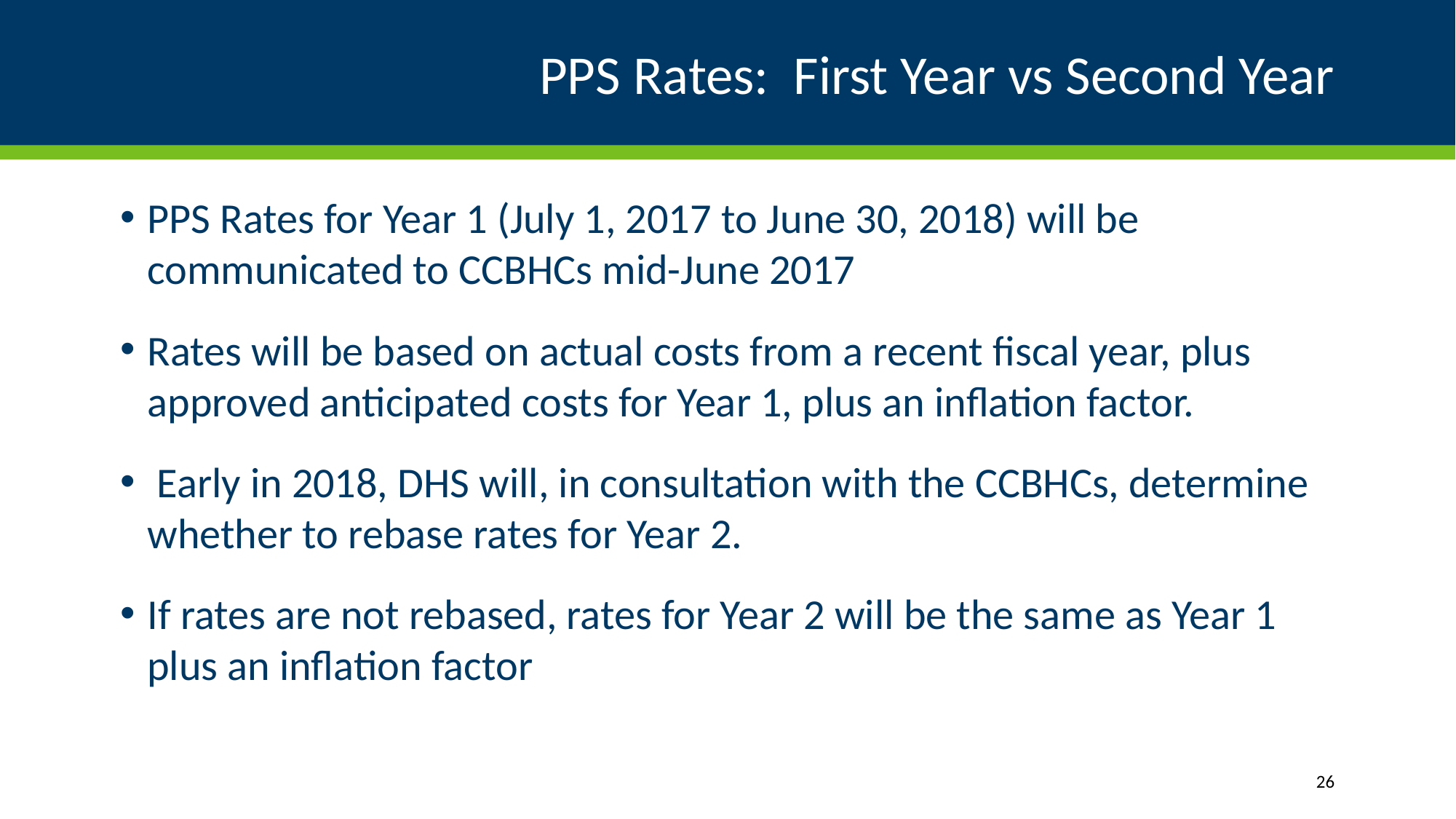

# PPS Rates:  First Year vs Second Year
PPS Rates for Year 1 (July 1, 2017 to June 30, 2018) will be communicated to CCBHCs mid-June 2017
Rates will be based on actual costs from a recent fiscal year, plus approved anticipated costs for Year 1, plus an inflation factor.
 Early in 2018, DHS will, in consultation with the CCBHCs, determine whether to rebase rates for Year 2.
If rates are not rebased, rates for Year 2 will be the same as Year 1 plus an inflation factor
26